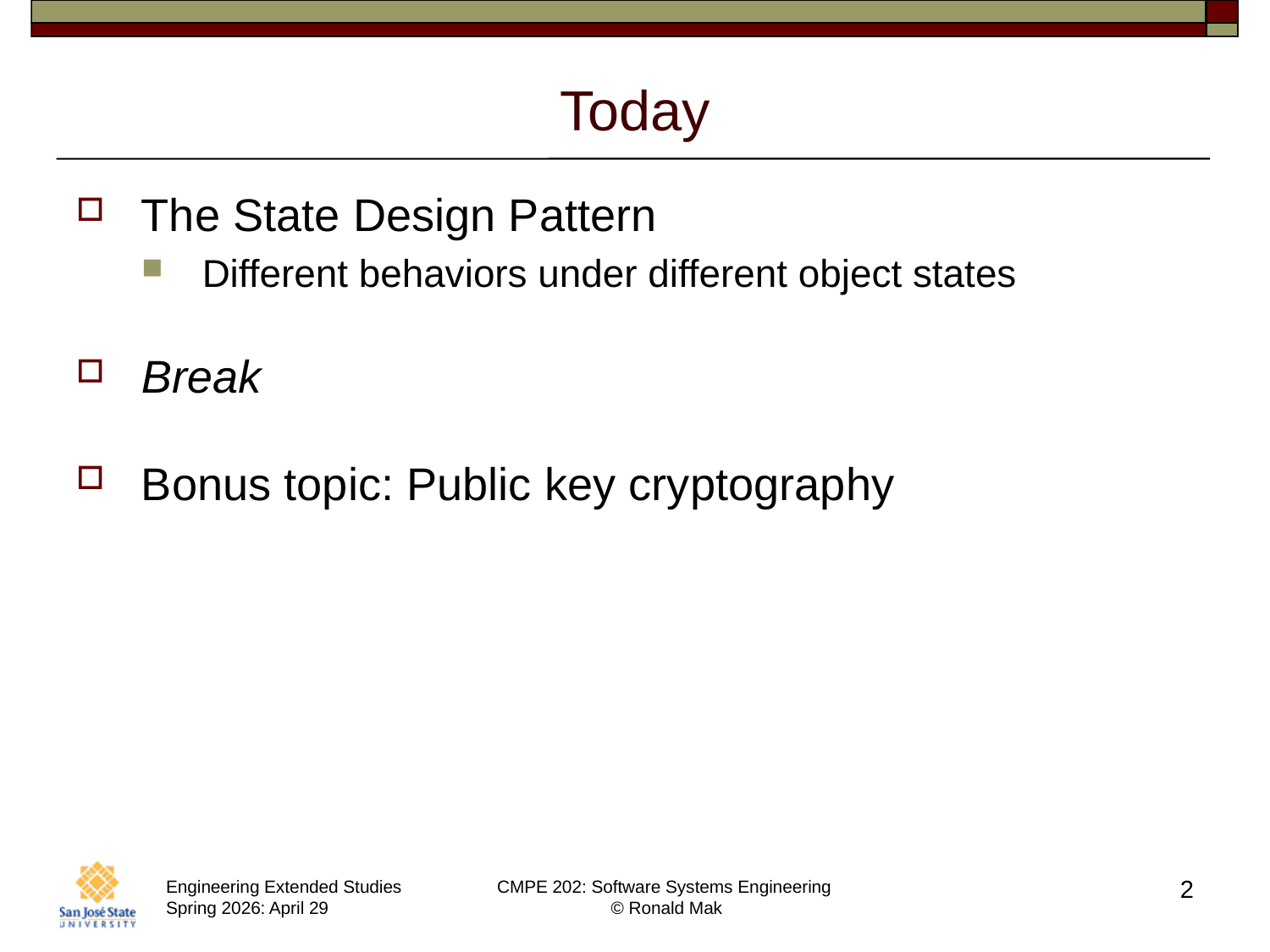

# Today
The State Design Pattern
Different behaviors under different object states

Break

Bonus topic: Public key cryptography
2